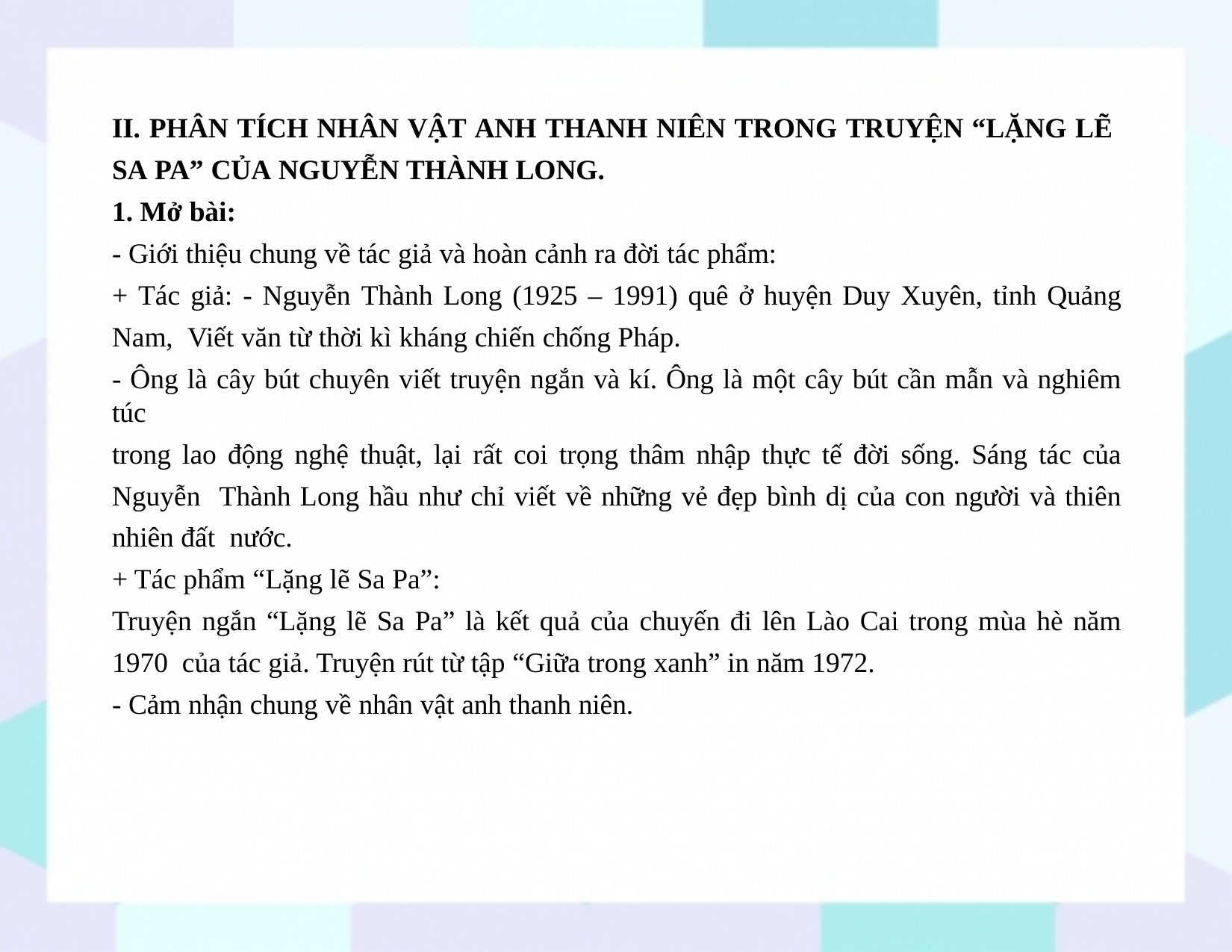

II. PHÂN TÍCH NHÂN VẬT ANH THANH NIÊN TRONG TRUYỆN “LẶNG LẼ  SA PA” CỦA NGUYỄN THÀNH LONG.
1. Mở bài:
- Giới thiệu chung về tác giả và hoàn cảnh ra đời tác phẩm:
+ Tác giả: - Nguyễn Thành Long (1925 – 1991) quê ở huyện Duy Xuyên, tỉnh Quảng Nam,  Viết văn từ thời kì kháng chiến chống Pháp.
- Ông là cây bút chuyên viết truyện ngắn và kí. Ông là một cây bút cần mẫn và nghiêm túc
trong lao động nghệ thuật, lại rất coi trọng thâm nhập thực tế đời sống. Sáng tác của Nguyễn  Thành Long hầu như chỉ viết về những vẻ đẹp bình dị của con người và thiên nhiên đất  nước.
+ Tác phẩm “Lặng lẽ Sa Pa”:
Truyện ngắn “Lặng lẽ Sa Pa” là kết quả của chuyến đi lên Lào Cai trong mùa hè năm 1970  của tác giả. Truyện rút từ tập “Giữa trong xanh” in năm 1972.
- Cảm nhận chung về nhân vật anh thanh niên.